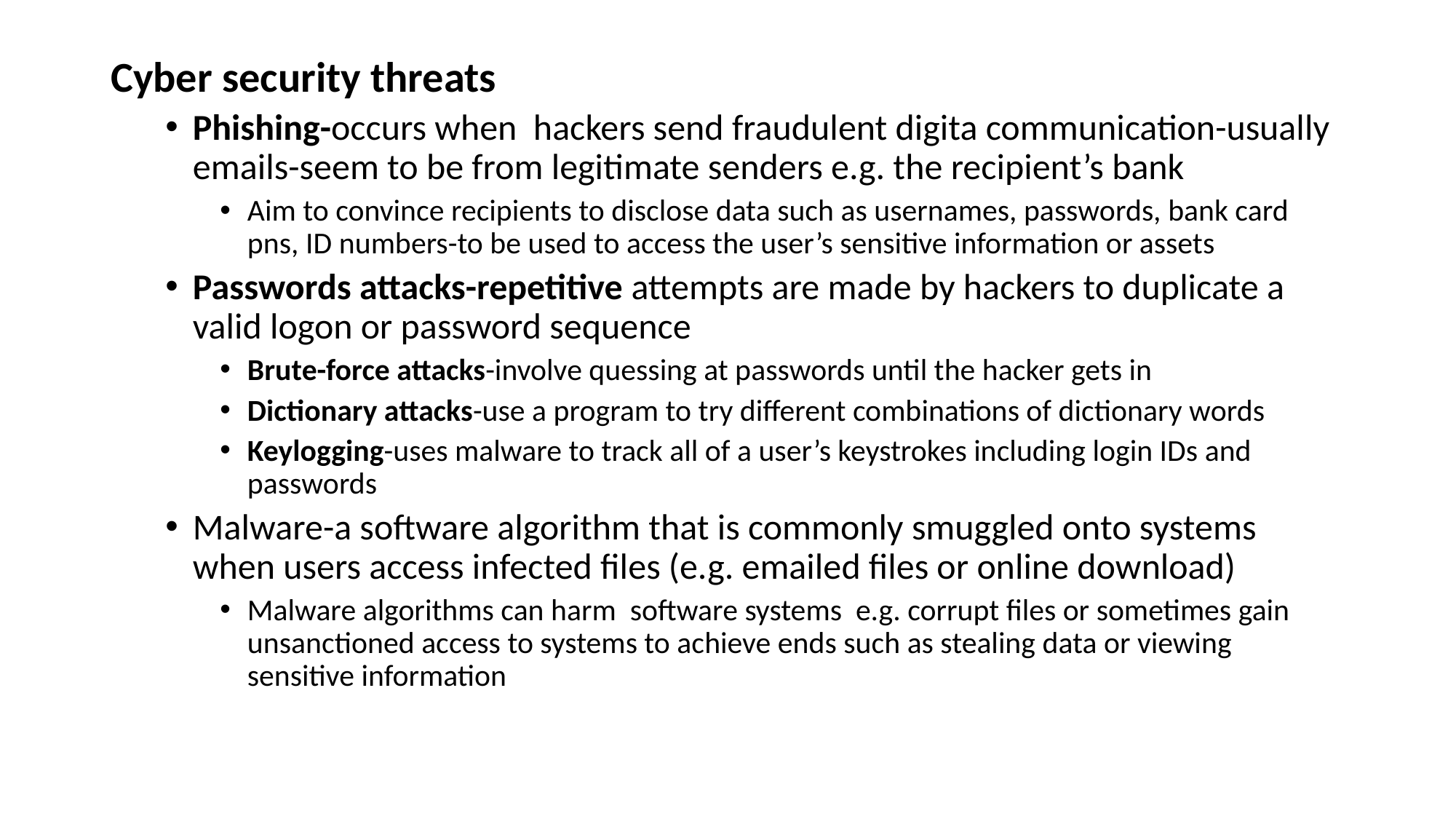

Cyber security threats
Phishing-occurs when  hackers send fraudulent digita communication-usually emails-seem to be from legitimate senders e.g. the recipient’s bank
Aim to convince recipients to disclose data such as usernames, passwords, bank card pns, ID numbers-to be used to access the user’s sensitive information or assets
Passwords attacks-repetitive attempts are made by hackers to duplicate a valid logon or password sequence
Brute-force attacks-involve quessing at passwords until the hacker gets in
Dictionary attacks-use a program to try different combinations of dictionary words
Keylogging-uses malware to track all of a user’s keystrokes including login IDs and passwords
Malware-a software algorithm that is commonly smuggled onto systems when users access infected files (e.g. emailed files or online download)
Malware algorithms can harm  software systems  e.g. corrupt files or sometimes gain unsanctioned access to systems to achieve ends such as stealing data or viewing sensitive information